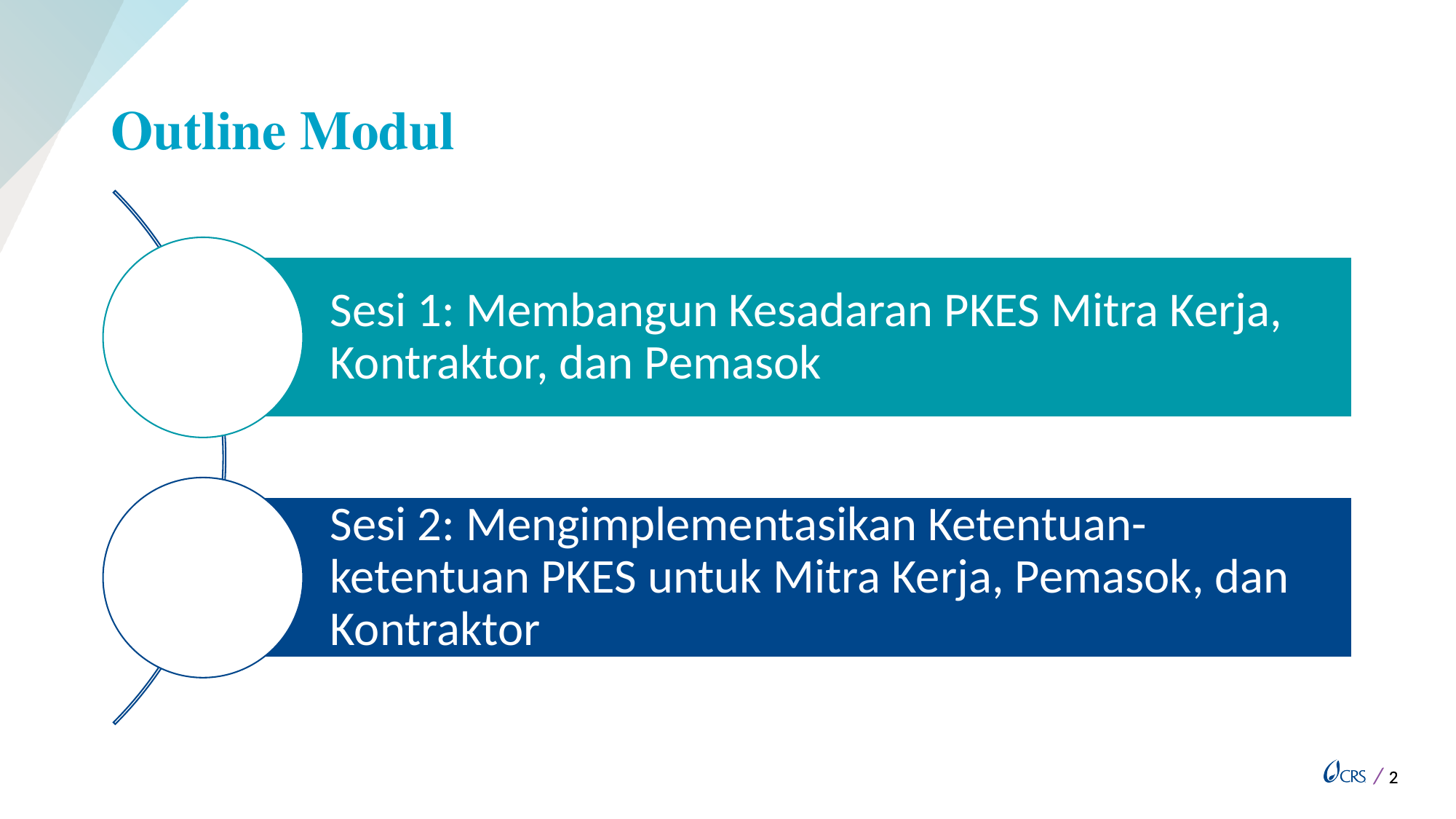

# Outline Modul
Sesi 1: Membangun Kesadaran PKES Mitra Kerja, Kontraktor, dan Pemasok
Sesi 2: Mengimplementasikan Ketentuan-ketentuan PKES untuk Mitra Kerja, Pemasok, dan Kontraktor